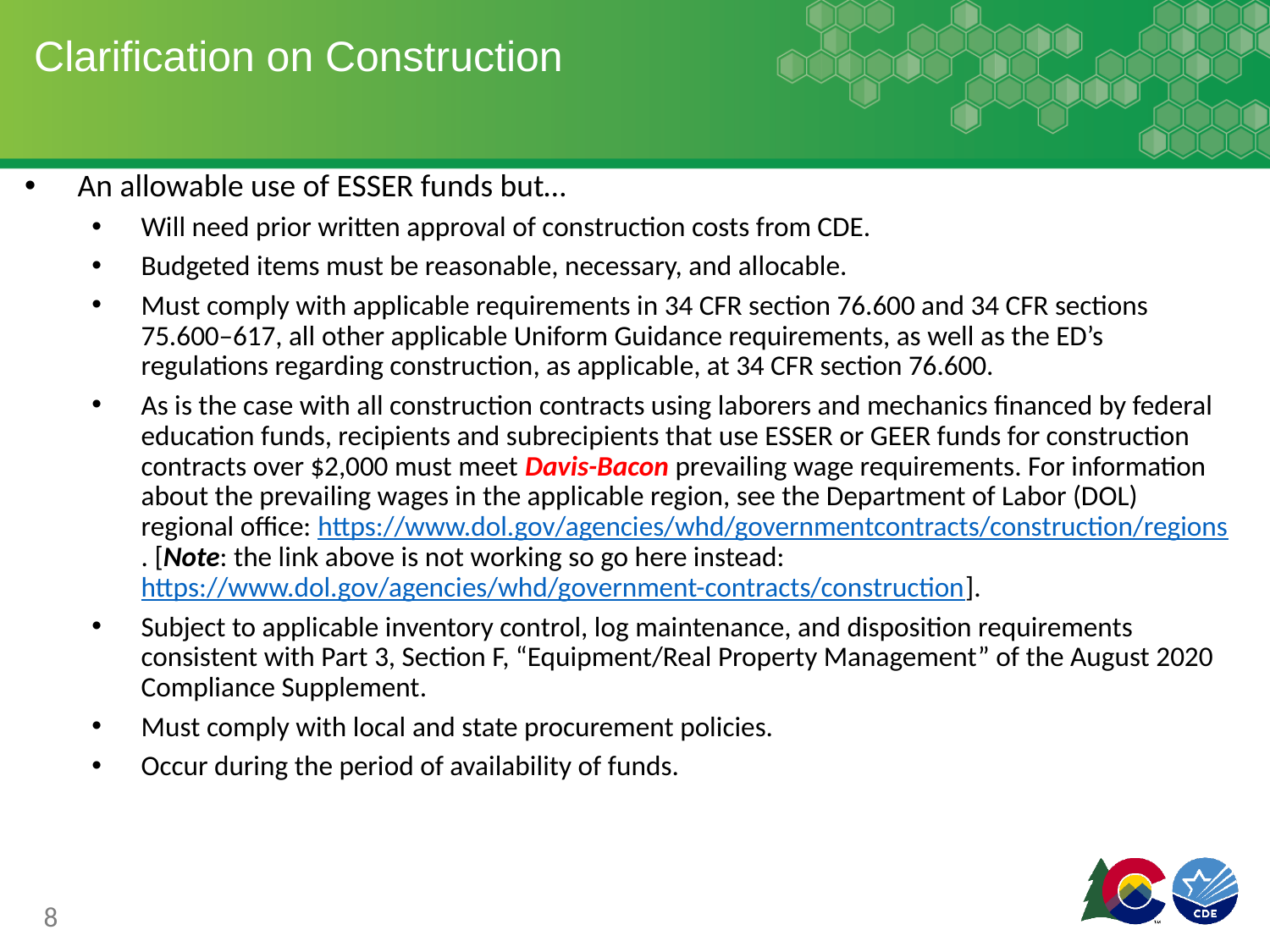

# Clarification on Construction
An allowable use of ESSER funds but…
Will need prior written approval of construction costs from CDE.
Budgeted items must be reasonable, necessary, and allocable.
Must comply with applicable requirements in 34 CFR section 76.600 and 34 CFR sections 75.600–617, all other applicable Uniform Guidance requirements, as well as the ED’s regulations regarding construction, as applicable, at 34 CFR section 76.600.
As is the case with all construction contracts using laborers and mechanics financed by federal education funds, recipients and subrecipients that use ESSER or GEER funds for construction contracts over $2,000 must meet Davis-Bacon prevailing wage requirements. For information about the prevailing wages in the applicable region, see the Department of Labor (DOL) regional office: https://www.dol.gov/agencies/whd/governmentcontracts/construction/regions. [Note: the link above is not working so go here instead: https://www.dol.gov/agencies/whd/government-contracts/construction].
Subject to applicable inventory control, log maintenance, and disposition requirements consistent with Part 3, Section F, “Equipment/Real Property Management” of the August 2020 Compliance Supplement.
Must comply with local and state procurement policies.
Occur during the period of availability of funds.

8